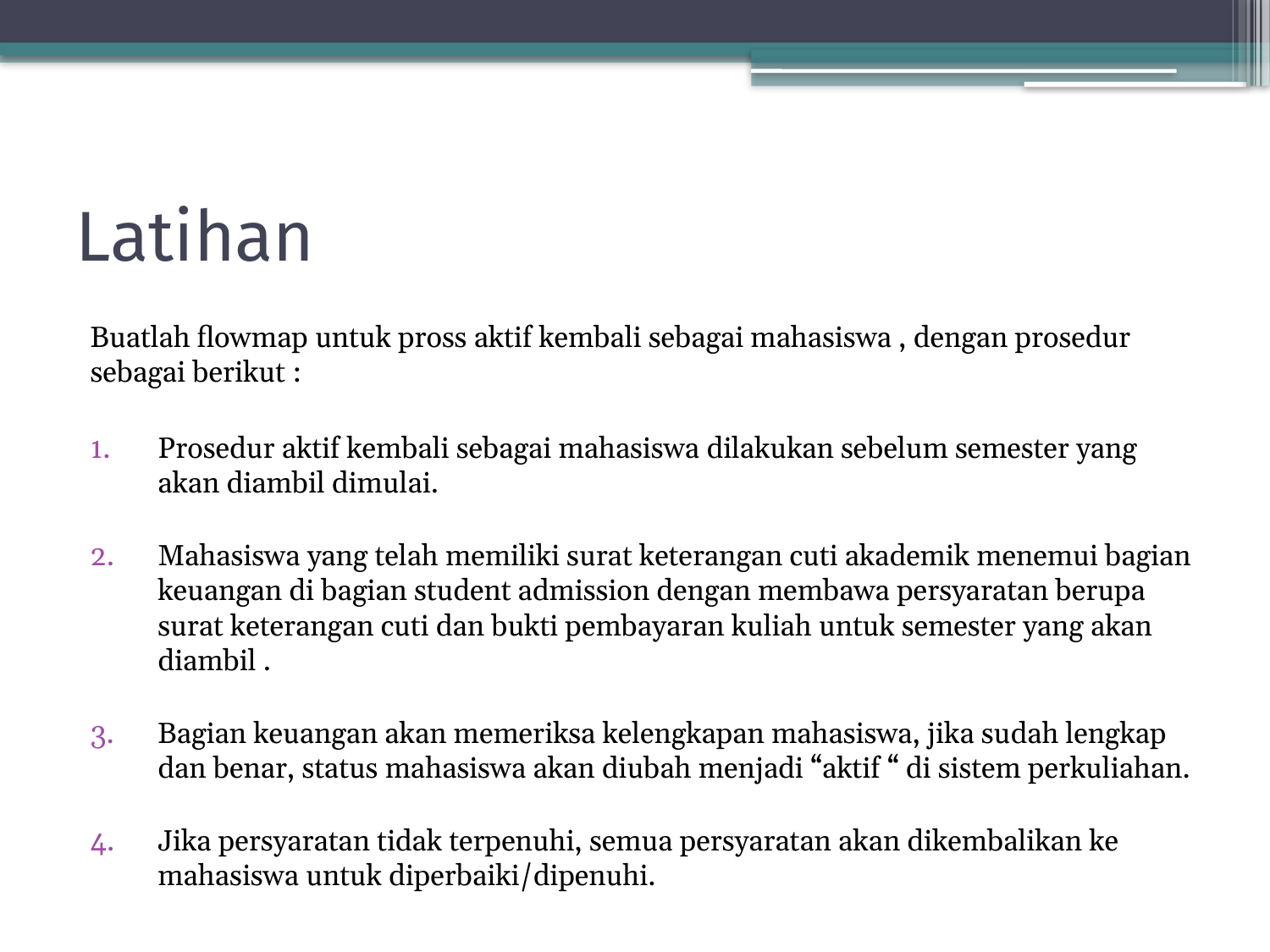

# Latihan
Buatlah flowmap untuk pross aktif kembali sebagai mahasiswa , dengan prosedur sebagai berikut :

Prosedur aktif kembali sebagai mahasiswa dilakukan sebelum semester yang akan diambil dimulai.
Mahasiswa yang telah memiliki surat keterangan cuti akademik menemui bagian keuangan di bagian student admission dengan membawa persyaratan berupa surat keterangan cuti dan bukti pembayaran kuliah untuk semester yang akan diambil .
Bagian keuangan akan memeriksa kelengkapan mahasiswa, jika sudah lengkap dan benar, status mahasiswa akan diubah menjadi “aktif “ di sistem perkuliahan.
Jika persyaratan tidak terpenuhi, semua persyaratan akan dikembalikan ke mahasiswa untuk diperbaiki/dipenuhi.